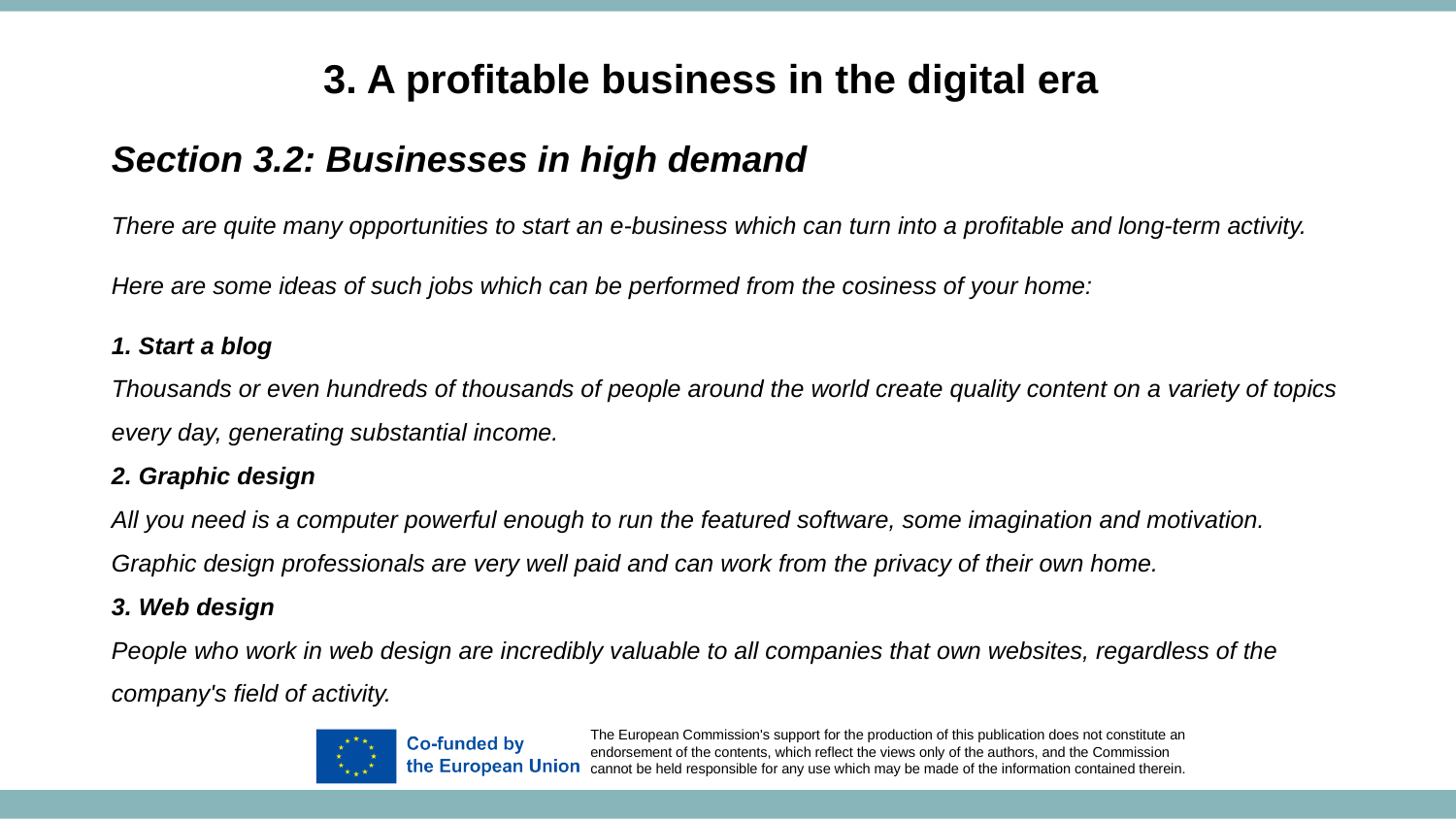

3. A profitable business in the digital era

Section 3.2: Businesses in high demand
There are quite many opportunities to start an e-business which can turn into a profitable and long-term activity.
Here are some ideas of such jobs which can be performed from the cosiness of your home:
1. Start a blog
Thousands or even hundreds of thousands of people around the world create quality content on a variety of topics every day, generating substantial income.
2. Graphic design
All you need is a computer powerful enough to run the featured software, some imagination and motivation.
Graphic design professionals are very well paid and can work from the privacy of their own home.
3. Web design
People who work in web design are incredibly valuable to all companies that own websites, regardless of the
company's field of activity.